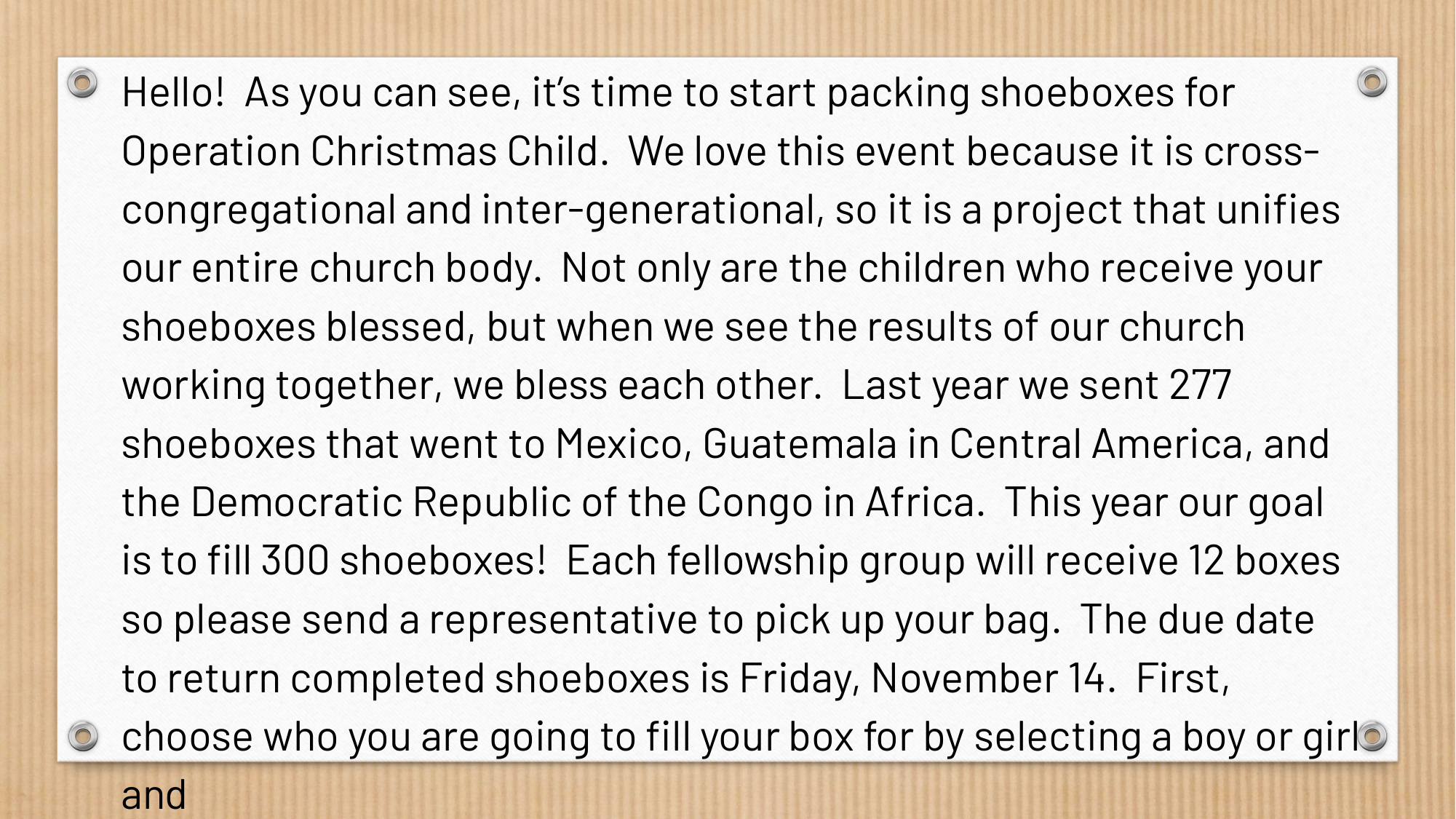

Hello!  As you can see, it’s time to start packing shoeboxes for Operation Christmas Child.  We love this event because it is cross-congregational and inter-generational, so it is a project that unifies our entire church body.  Not only are the children who receive your shoeboxes blessed, but when we see the results of our church working together, we bless each other.  Last year we sent 277 shoeboxes that went to Mexico, Guatemala in Central America, and the Democratic Republic of the Congo in Africa.  This year our goal is to fill 300 shoeboxes!  Each fellowship group will receive 12 boxes so please send a representative to pick up your bag.  The due date to return completed shoeboxes is Friday, November 14.  First, choose who you are going to fill your box for by selecting a boy or girl and